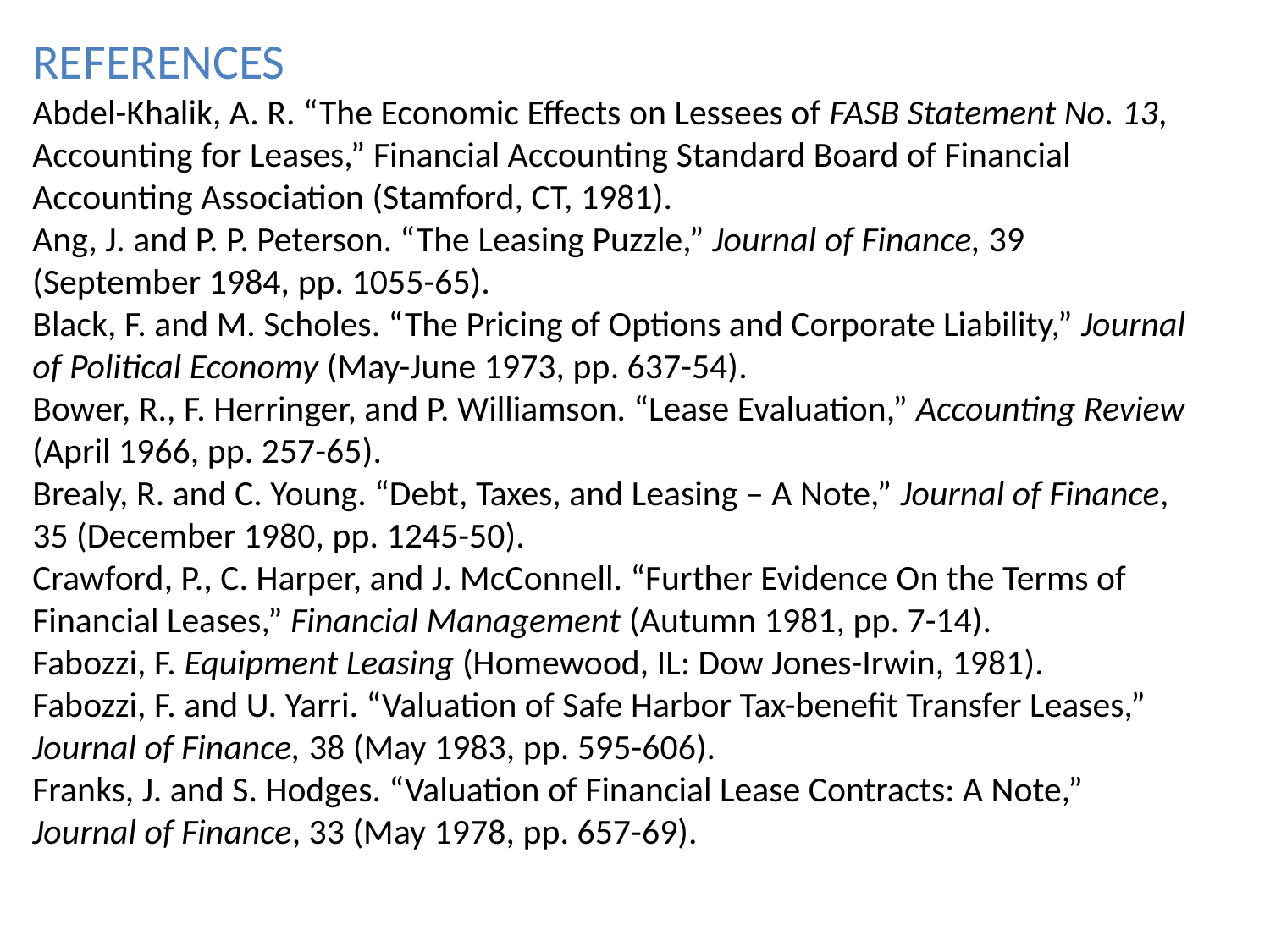

REFERENCES
Abdel-Khalik, A. R. “The Economic Effects on Lessees of FASB Statement No. 13, Accounting for Leases,” Financial Accounting Standard Board of Financial Accounting Association (Stamford, CT, 1981).
Ang, J. and P. P. Peterson. “The Leasing Puzzle,” Journal of Finance, 39 (September 1984, pp. 1055-65).
Black, F. and M. Scholes. “The Pricing of Options and Corporate Liability,” Journal of Political Economy (May-June 1973, pp. 637-54).
Bower, R., F. Herringer, and P. Williamson. “Lease Evaluation,” Accounting Review (April 1966, pp. 257-65).
Brealy, R. and C. Young. “Debt, Taxes, and Leasing – A Note,” Journal of Finance, 35 (December 1980, pp. 1245-50).
Crawford, P., C. Harper, and J. McConnell. “Further Evidence On the Terms of Financial Leases,” Financial Management (Autumn 1981, pp. 7-14).
Fabozzi, F. Equipment Leasing (Homewood, IL: Dow Jones-Irwin, 1981).
Fabozzi, F. and U. Yarri. “Valuation of Safe Harbor Tax-benefit Transfer Leases,” Journal of Finance, 38 (May 1983, pp. 595-606).
Franks, J. and S. Hodges. “Valuation of Financial Lease Contracts: A Note,” Journal of Finance, 33 (May 1978, pp. 657-69).